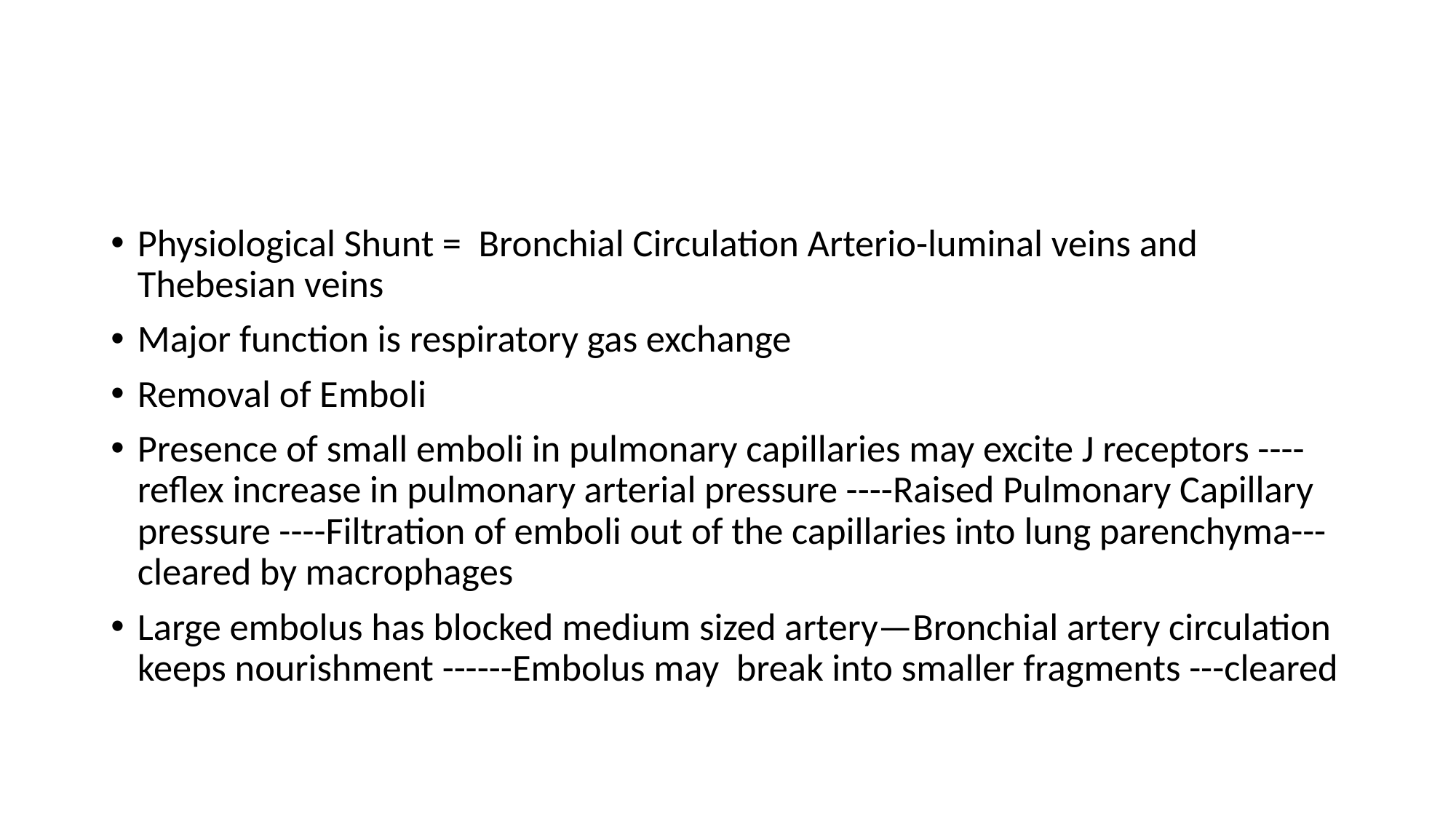

#
Physiological Shunt =  Bronchial Circulation Arterio-luminal veins and Thebesian veins
Major function is respiratory gas exchange
Removal of Emboli
Presence of small emboli in pulmonary capillaries may excite J receptors ----reflex increase in pulmonary arterial pressure ----Raised Pulmonary Capillary pressure ----Filtration of emboli out of the capillaries into lung parenchyma---cleared by macrophages
Large embolus has blocked medium sized artery—Bronchial artery circulation keeps nourishment ------Embolus may  break into smaller fragments ---cleared